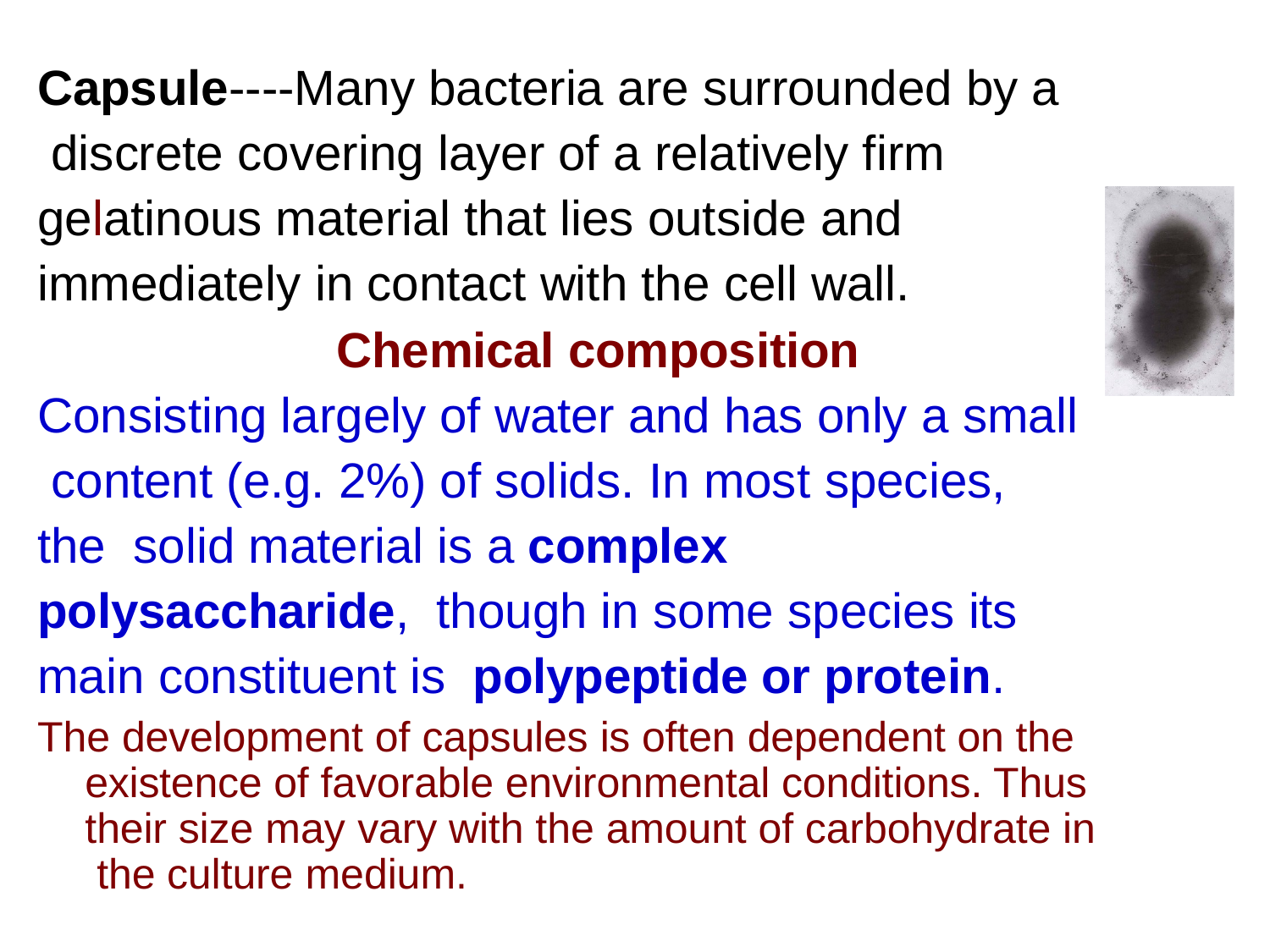

# Capsule----Many bacteria are surrounded by a  discrete covering layer of a relatively firm  gelatinous material that lies outside and  immediately in contact with the cell wall.

Chemical composition  Consisting largely of water and has only a small  content (e.g. 2%) of solids. In most species, the  solid material is a complex polysaccharide,  though in some species its main constituent is  polypeptide or protein.
The development of capsules is often dependent on the  existence of favorable environmental conditions. Thus  their size may vary with the amount of carbohydrate in  the culture medium.